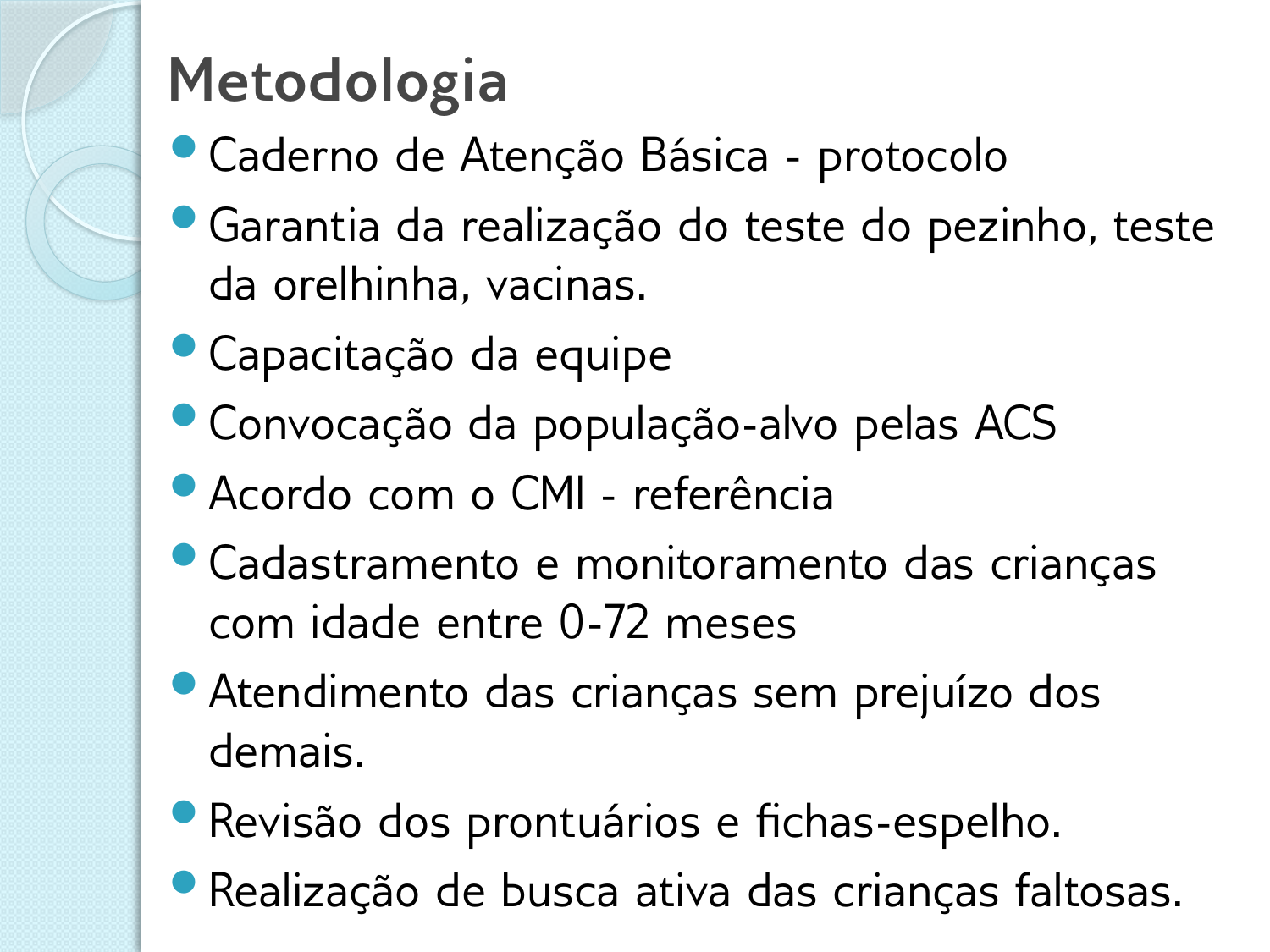

# Metodologia
Caderno de Atenção Básica - protocolo
Garantia da realização do teste do pezinho, teste da orelhinha, vacinas.
Capacitação da equipe
Convocação da população-alvo pelas ACS
Acordo com o CMI - referência
Cadastramento e monitoramento das crianças com idade entre 0-72 meses
Atendimento das crianças sem prejuízo dos demais.
Revisão dos prontuários e fichas-espelho.
Realização de busca ativa das crianças faltosas.